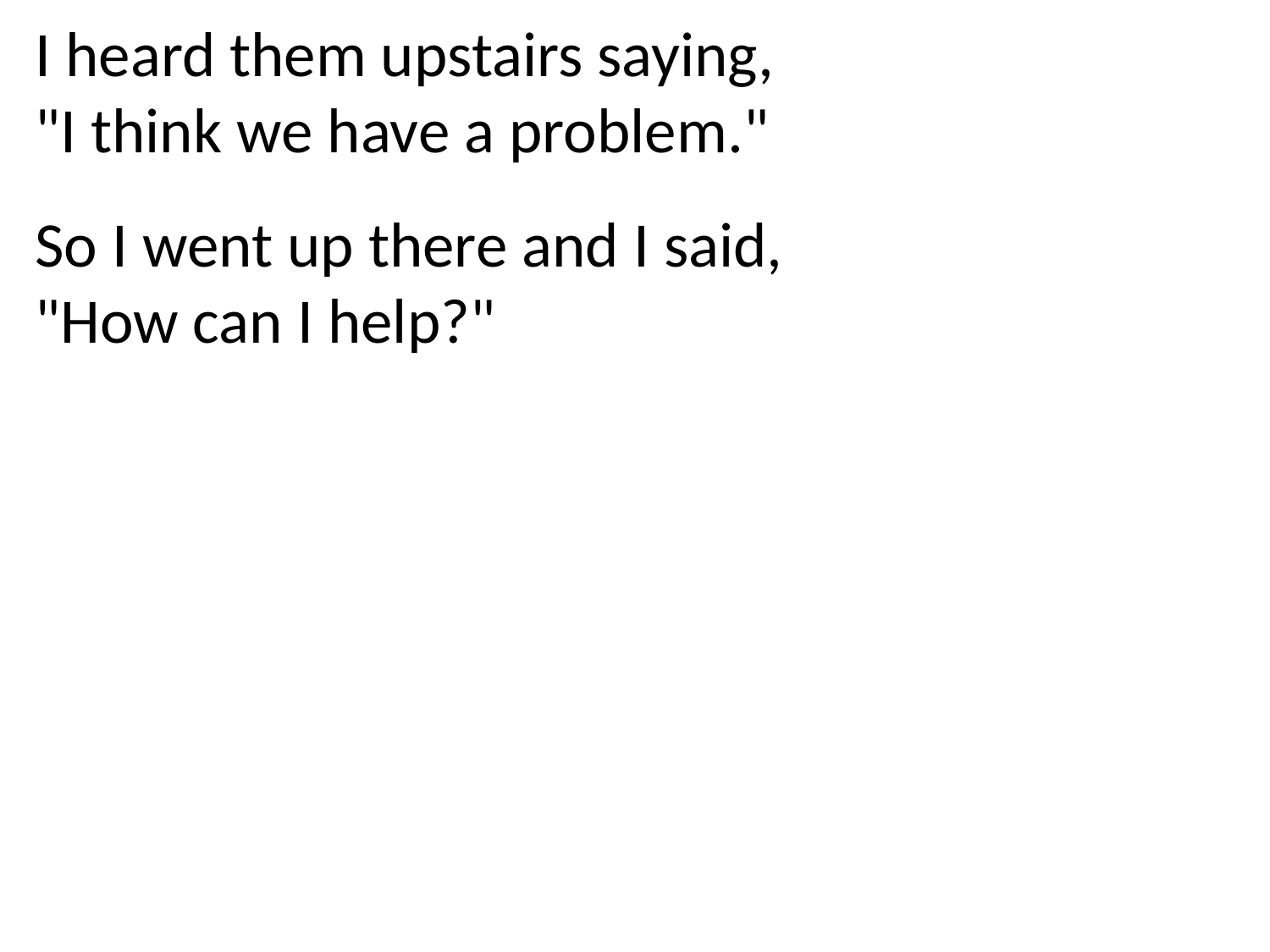

I heard them upstairs saying,
"I think we have a problem."

So I went up there and I said,
"How can I help?"